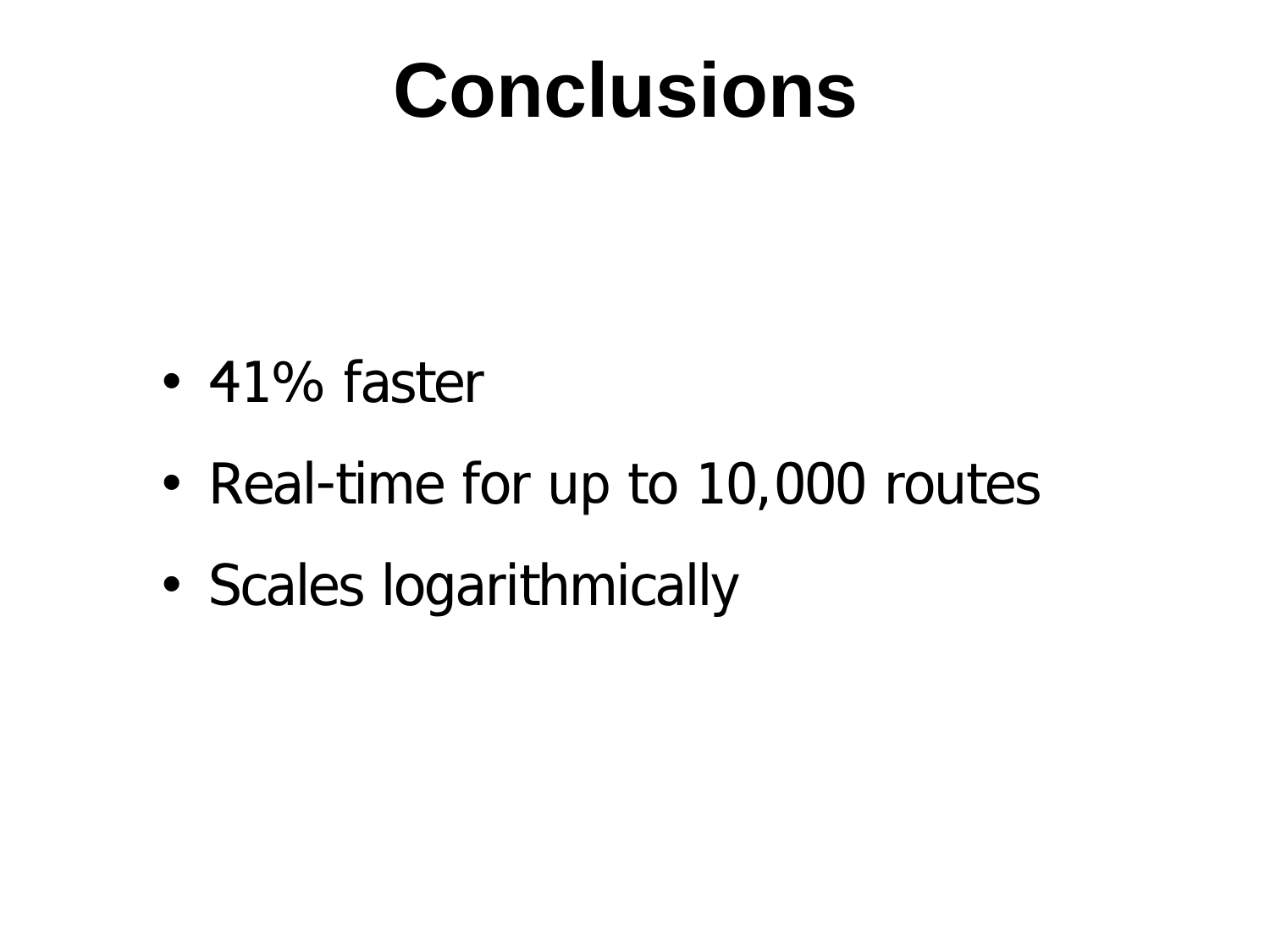

Conclusions
41% faster
Real-time for up to 10,000 routes
Scales logarithmically